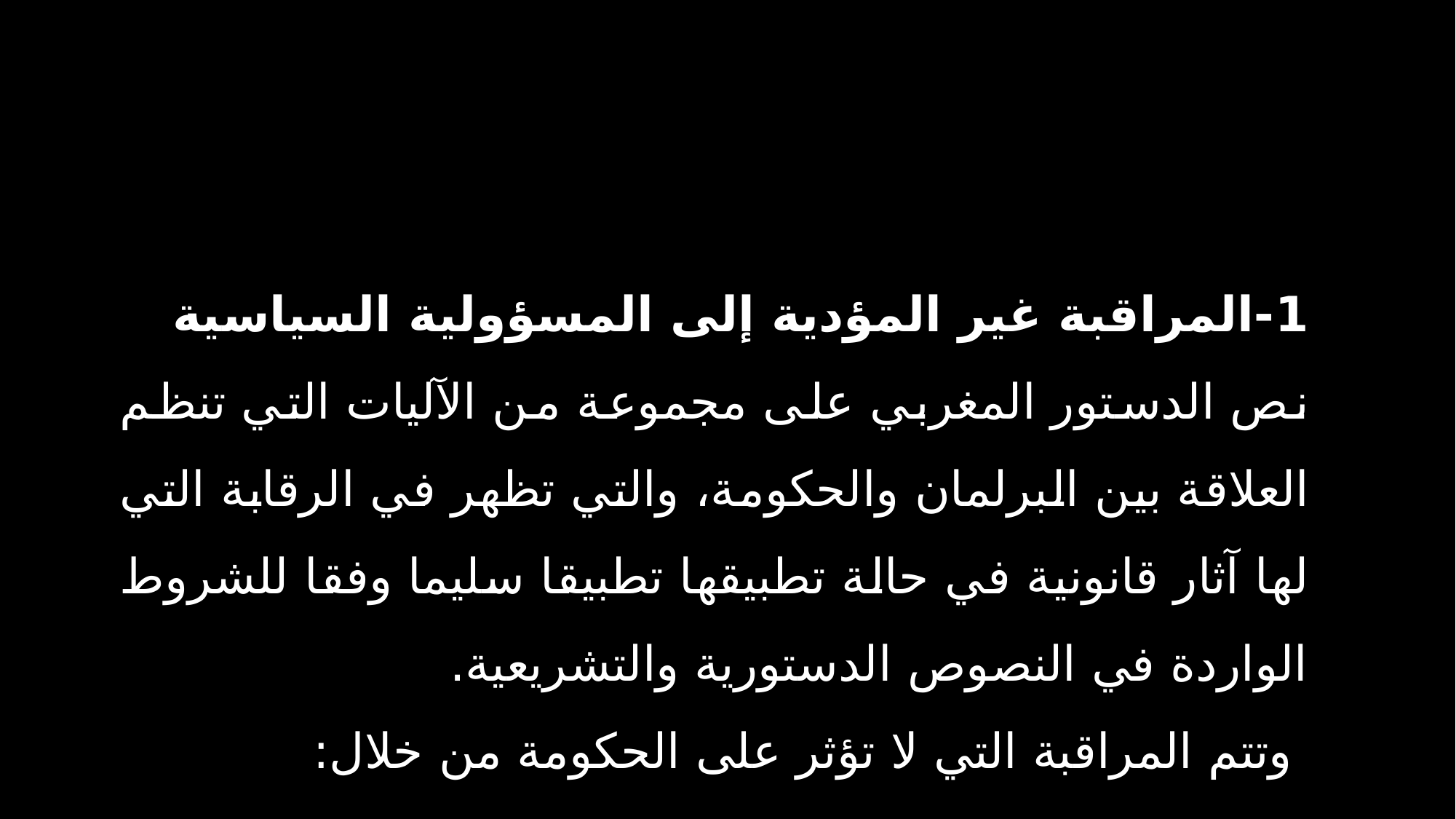

1-المراقبة غير المؤدية إلى المسؤولية السياسية
نص الدستور المغربي على مجموعة من الآليات التي تنظم العلاقة بين البرلمان والحكومة، والتي تظهر في الرقابة التي لها آثار قانونية في حالة تطبيقها تطبيقا سليما وفقا للشروط الواردة في النصوص الدستورية والتشريعية.
 وتتم المراقبة التي لا تؤثر على الحكومة من خلال: